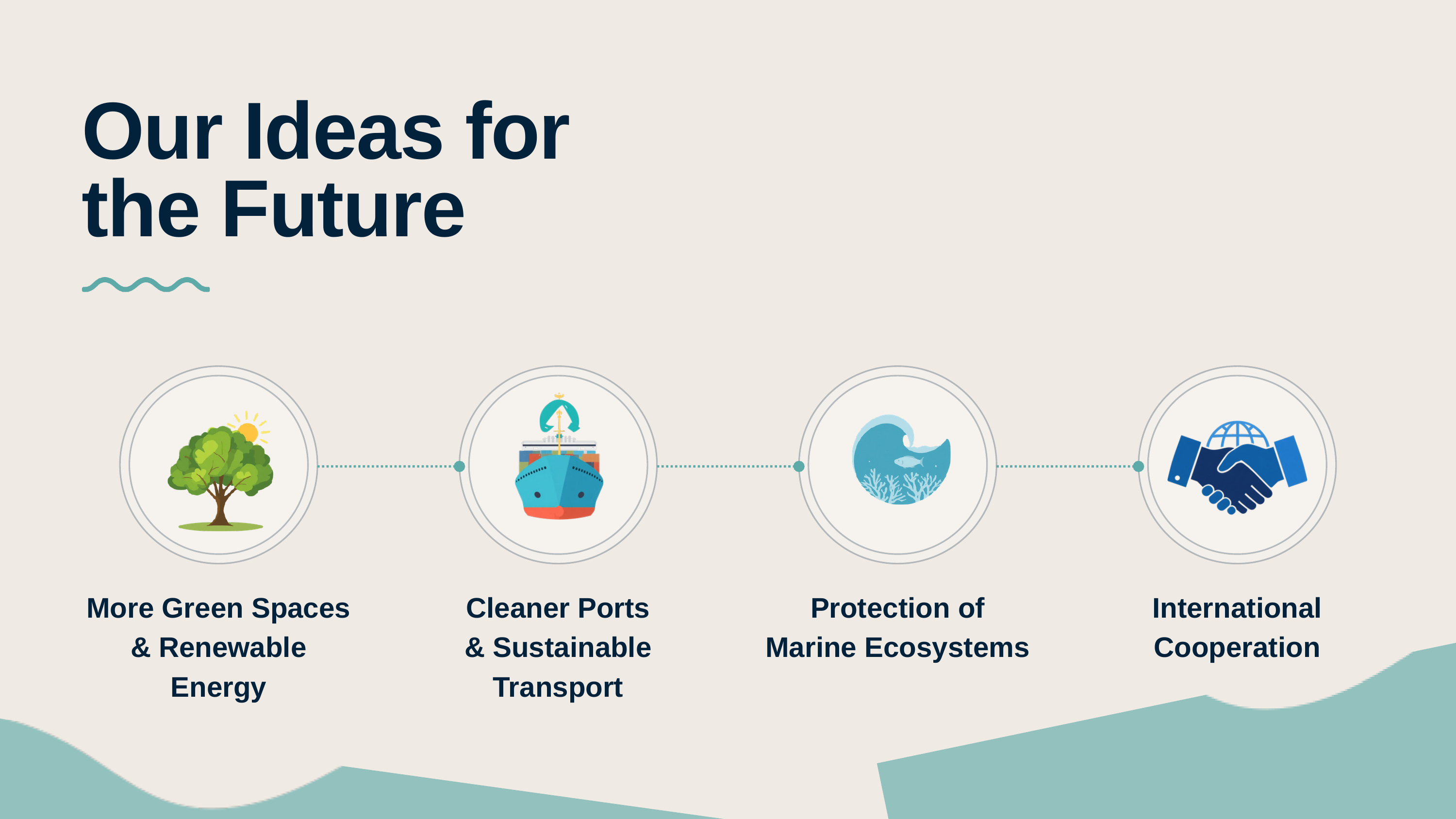

Our Ideas for the Future

More Green Spaces & Renewable Energy
Cleaner Ports & Sustainable Transport
Protection of Marine Ecosystems
International Cooperation